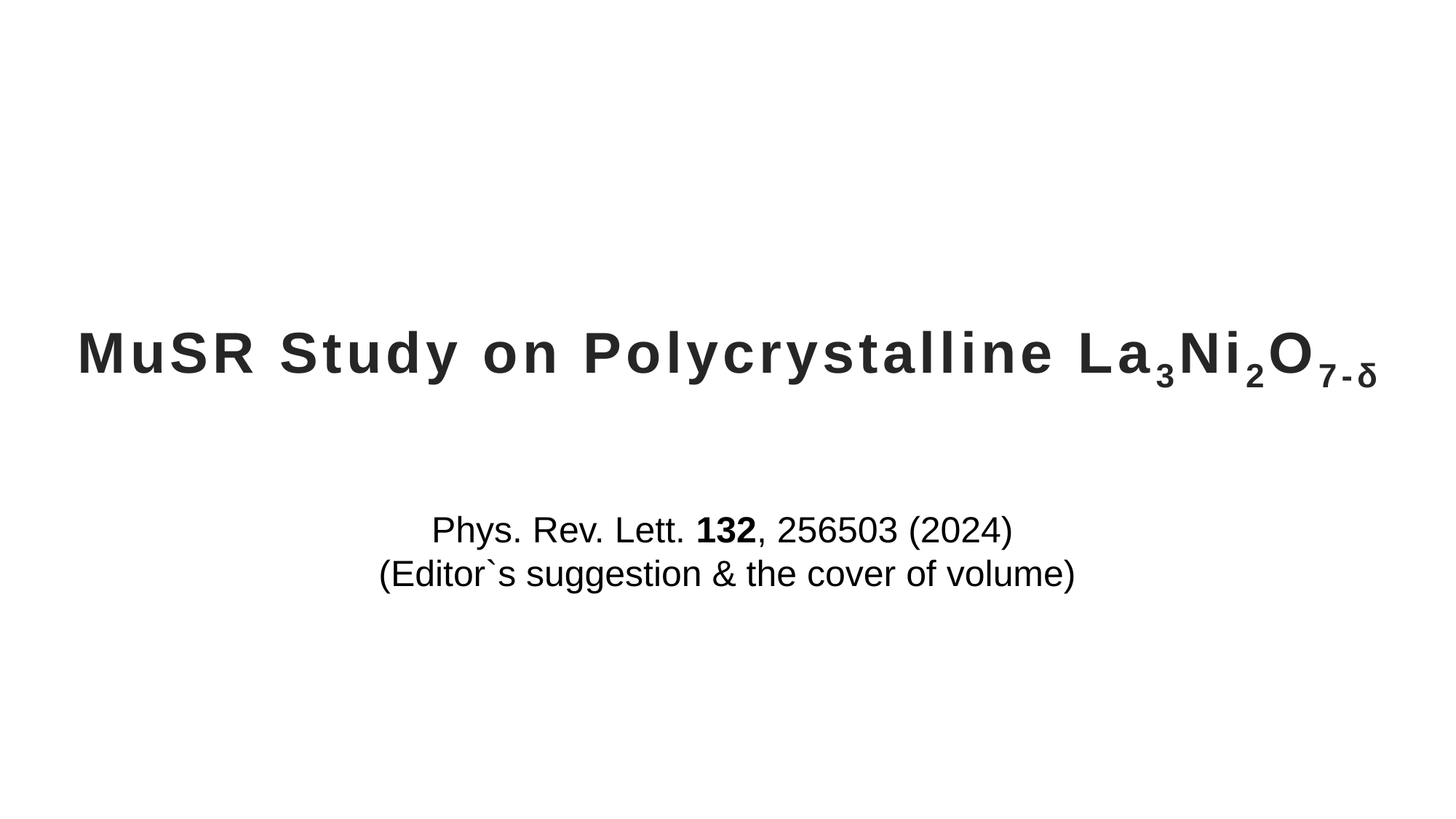

# MuSR Study on Polycrystalline La3Ni2O7-δ
Phys. Rev. Lett. 132, 256503 (2024)
(Editor`s suggestion & the cover of volume)